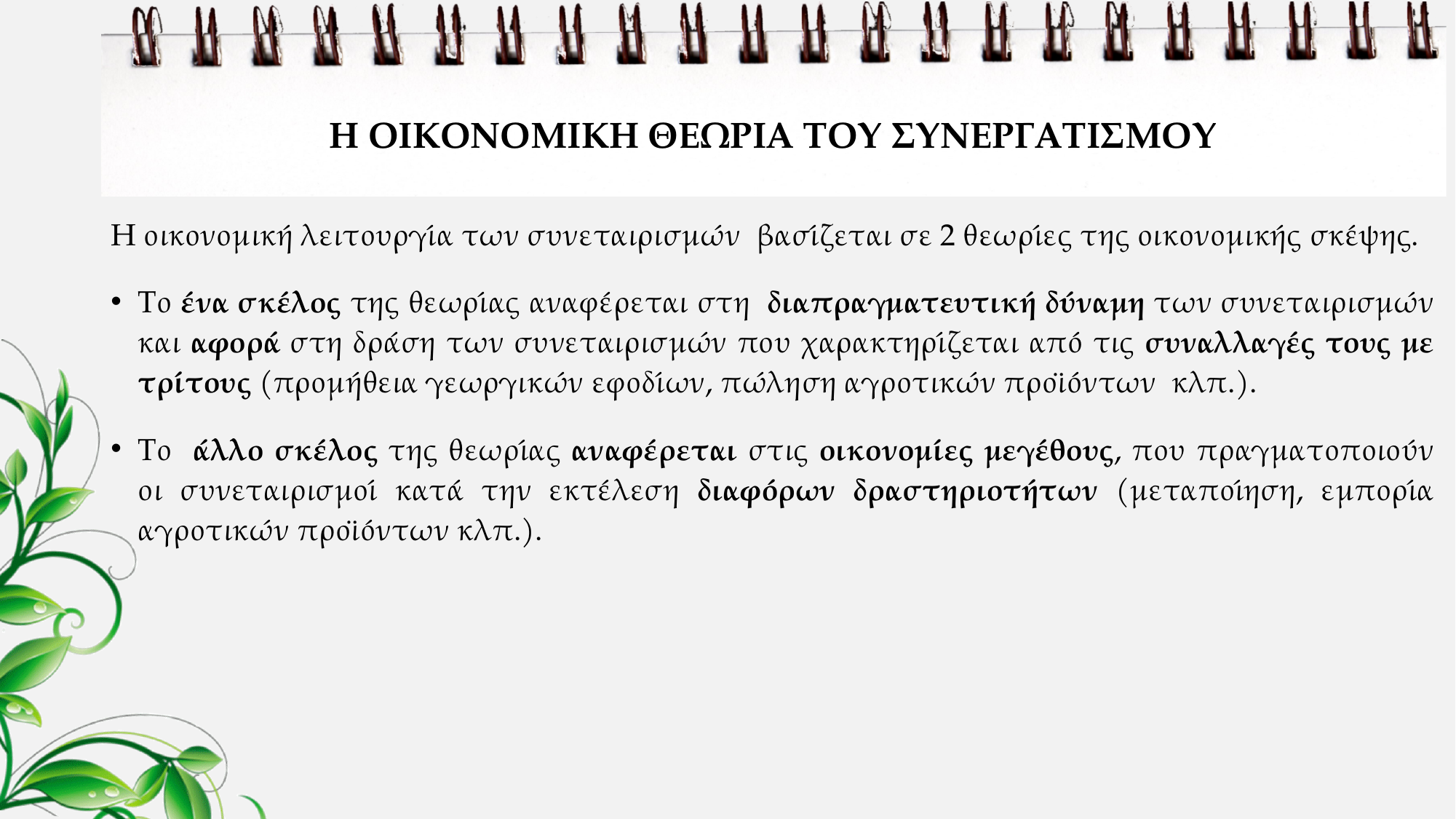

# Η ΟΙΚΟΝΟΜΙΚΗ ΘΕΩΡΙΑ ΤΟΥ ΣΥΝΕΡΓΑΤΙΣΜΟΥ
Η οικονομική λειτουργία των συνεταιρισμών  βασίζεται σε 2 θεωρίες της οικονομικής σκέψης.
Το ένα σκέλος της θεωρίας αναφέρεται στη  διαπραγματευτική δύναμη των συνεταιρισμών και αφορά στη δράση των συνεταιρισμών που χαρακτηρίζεται από τις συναλλαγές τους με τρίτους (προμήθεια γεωργικών εφοδίων, πώληση αγροτικών προϊόντων  κλπ.).
Το  άλλο σκέλος της θεωρίας αναφέρεται στις οικονομίες μεγέθους, που πραγματοποιούν οι συνεταιρισμοί κατά την εκτέλεση διαφόρων δραστηριοτήτων (μεταποίηση, εμπορία αγροτικών προϊόντων κλπ.).